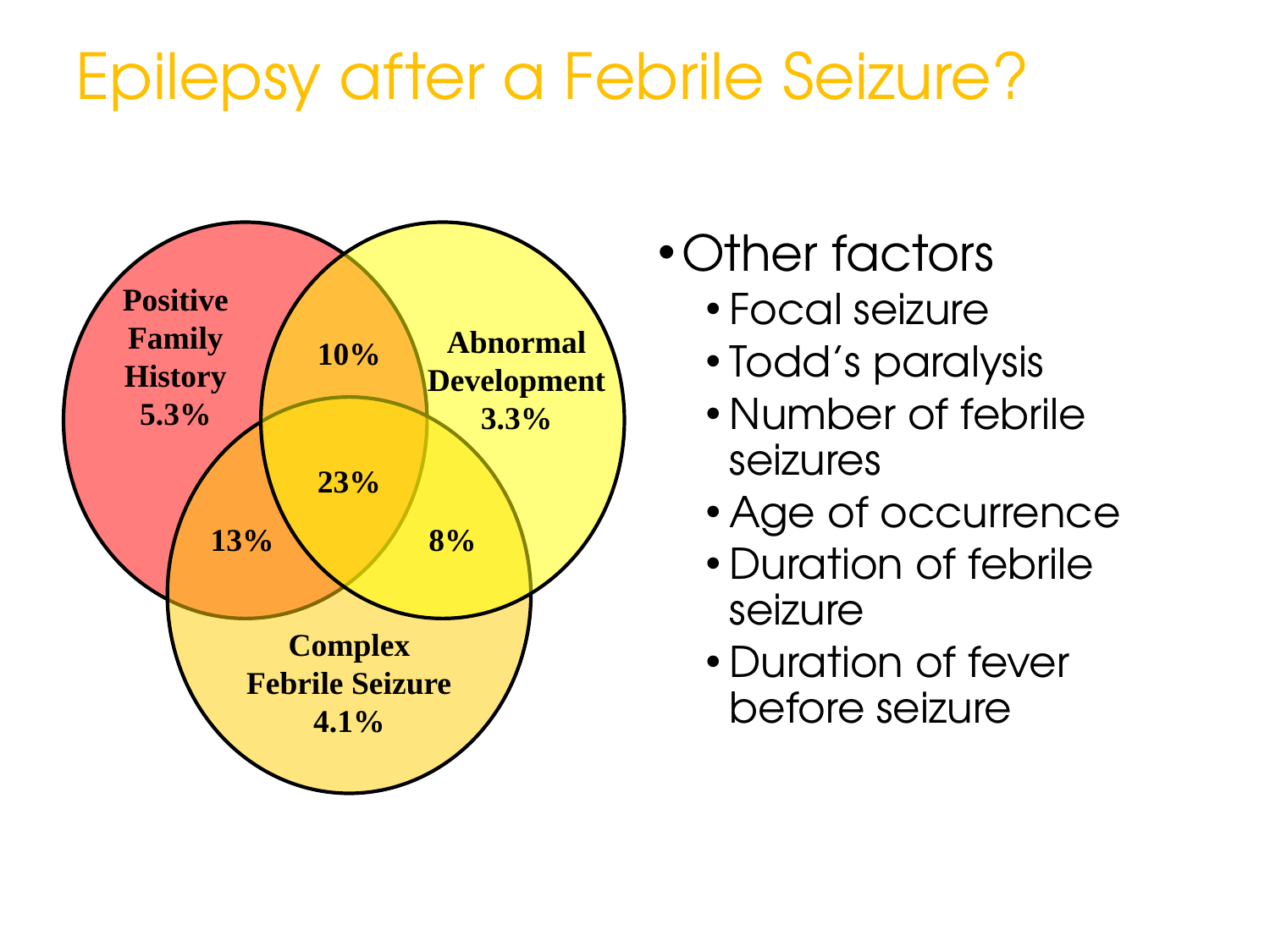

# Epilepsy after a Febrile Seizure?

Other factors
Focal seizure
Todd’s paralysis
Number of febrile seizures
Age of occurrence
Duration of febrile seizure
Duration of fever before seizure

Positive
Family
History
5.3%
Abnormal
Development
3.3%
10%

23%
13%
8%
Complex
Febrile Seizure
4.1%
Hartman & Vining, 2006